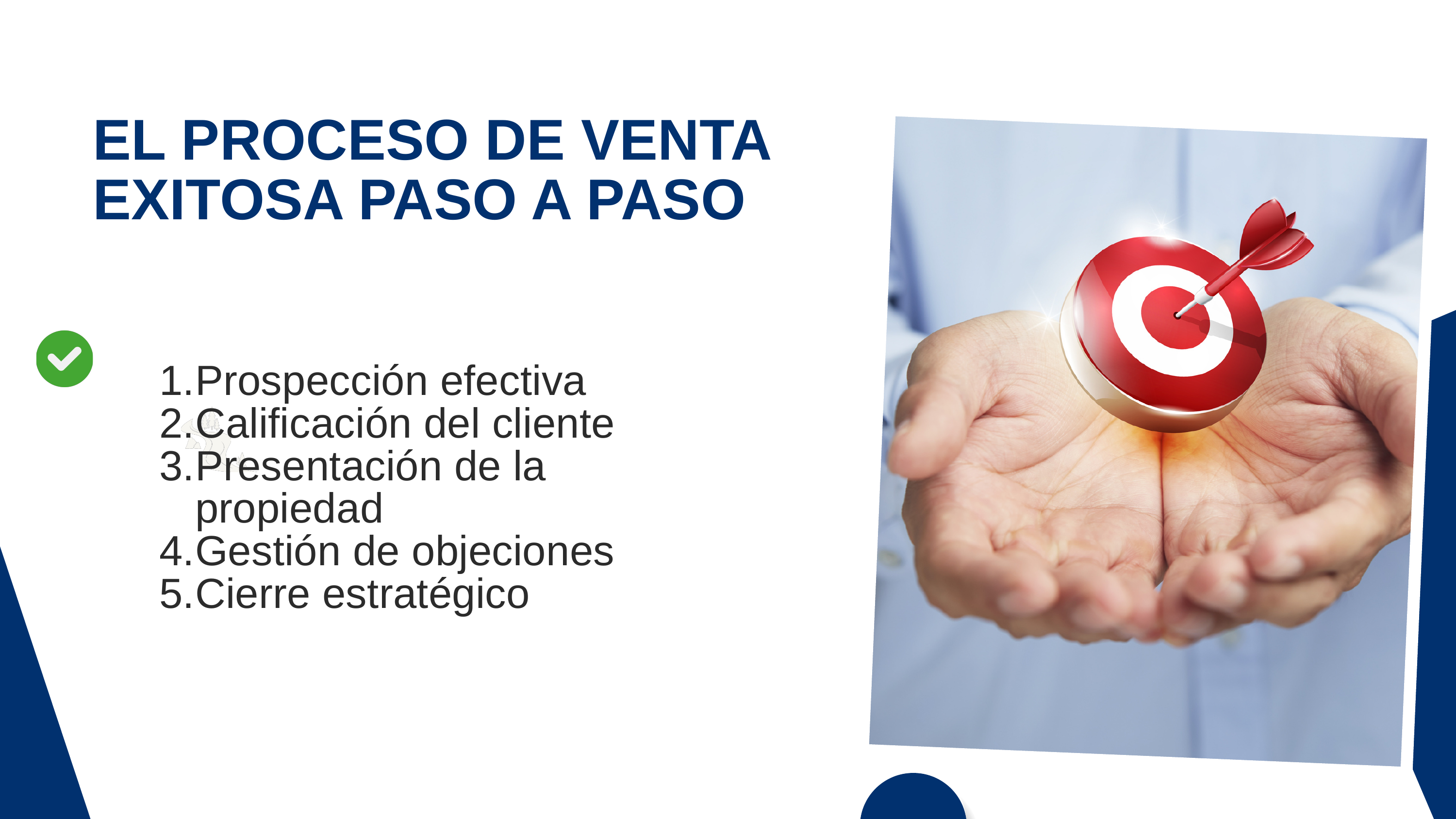

EL PROCESO DE VENTA
EXITOSA PASO A PASO

Prospección efectiva
Calificación del cliente
Presentación de la propiedad
Gestión de objeciones
Cierre estratégico